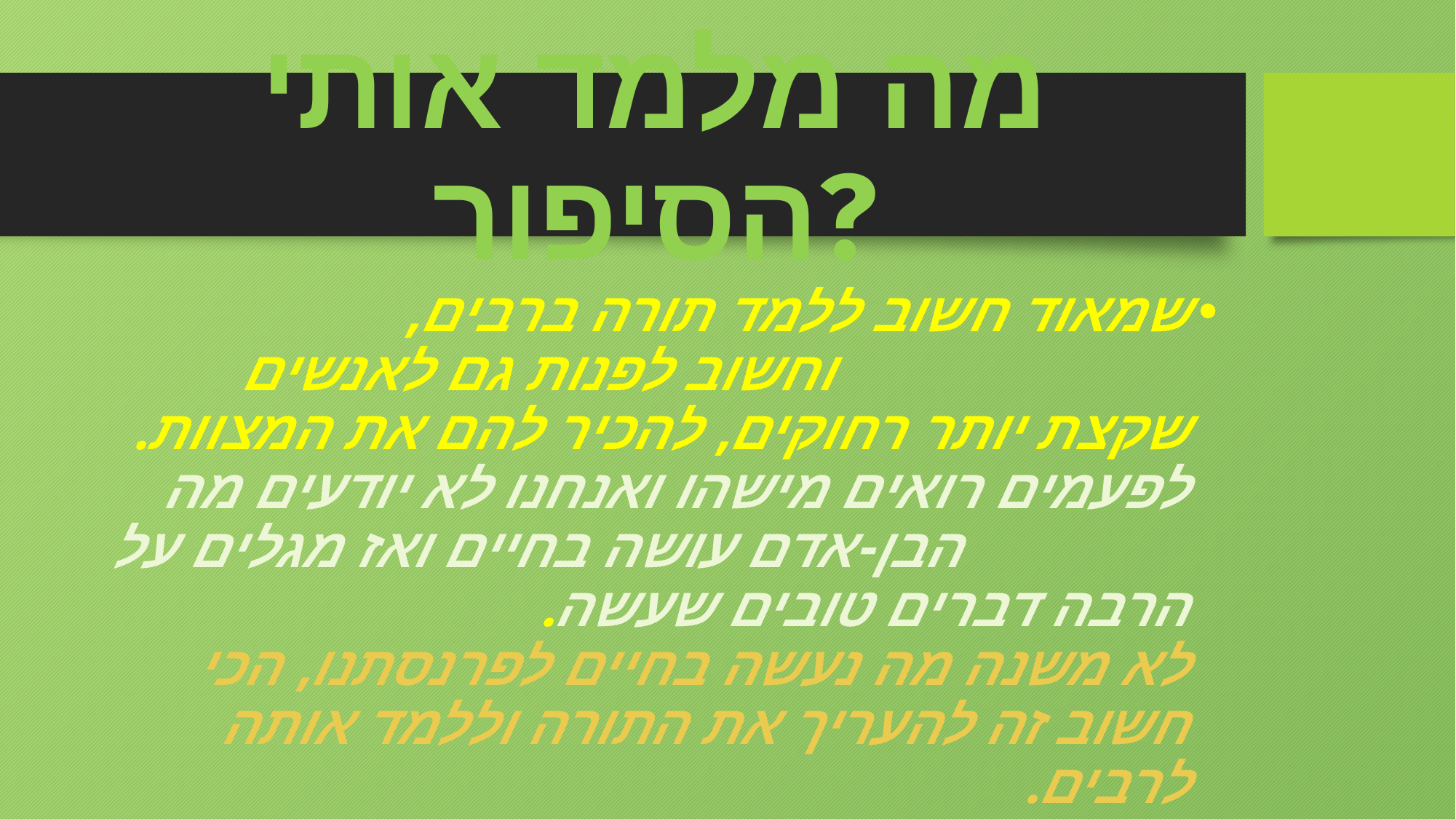

# מה מלמד אותי הסיפור?
שמאוד חשוב ללמד תורה ברבים,                                                וחשוב לפנות גם לאנשים שקצת יותר רחוקים, להכיר להם את המצוות.
לפעמים רואים מישהו ואנחנו לא יודעים מה                      הבן-אדם עושה בחיים ואז מגלים על הרבה דברים טובים שעשה.
לא משנה מה נעשה בחיים לפרנסתנו, הכי חשוב זה להעריך את התורה וללמד אותה לרבים.